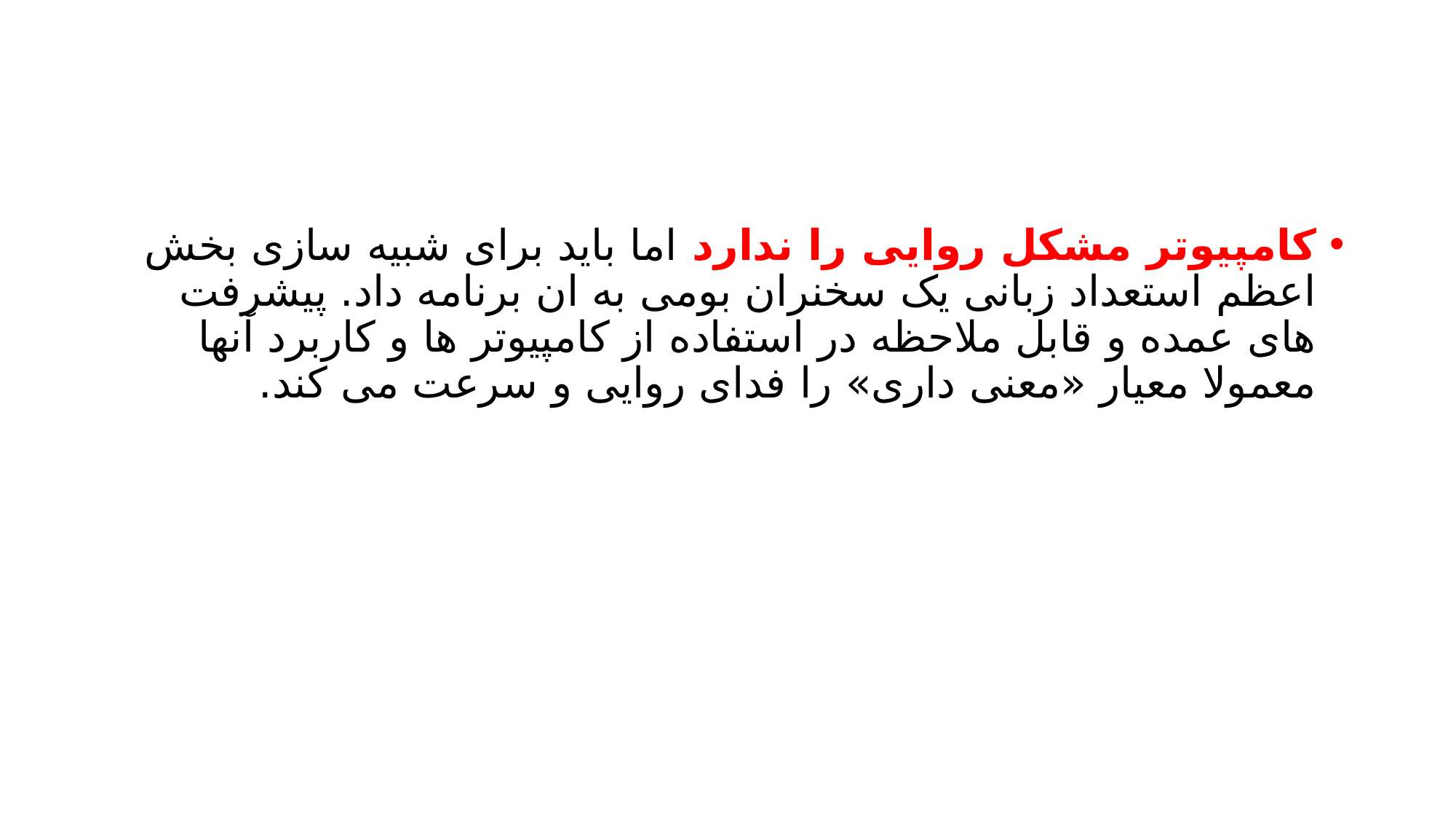

#
کامپیوتر مشکل روایی را ندارد اما باید برای شبیه سازی بخش اعظم استعداد زبانی یک سخنران بومی به ان برنامه داد. پیشرفت های عمده و قابل ملاحظه در استفاده از کامپیوتر ها و کاربرد آنها معمولا معیار «معنی داری» را فدای روایی و سرعت می کند.